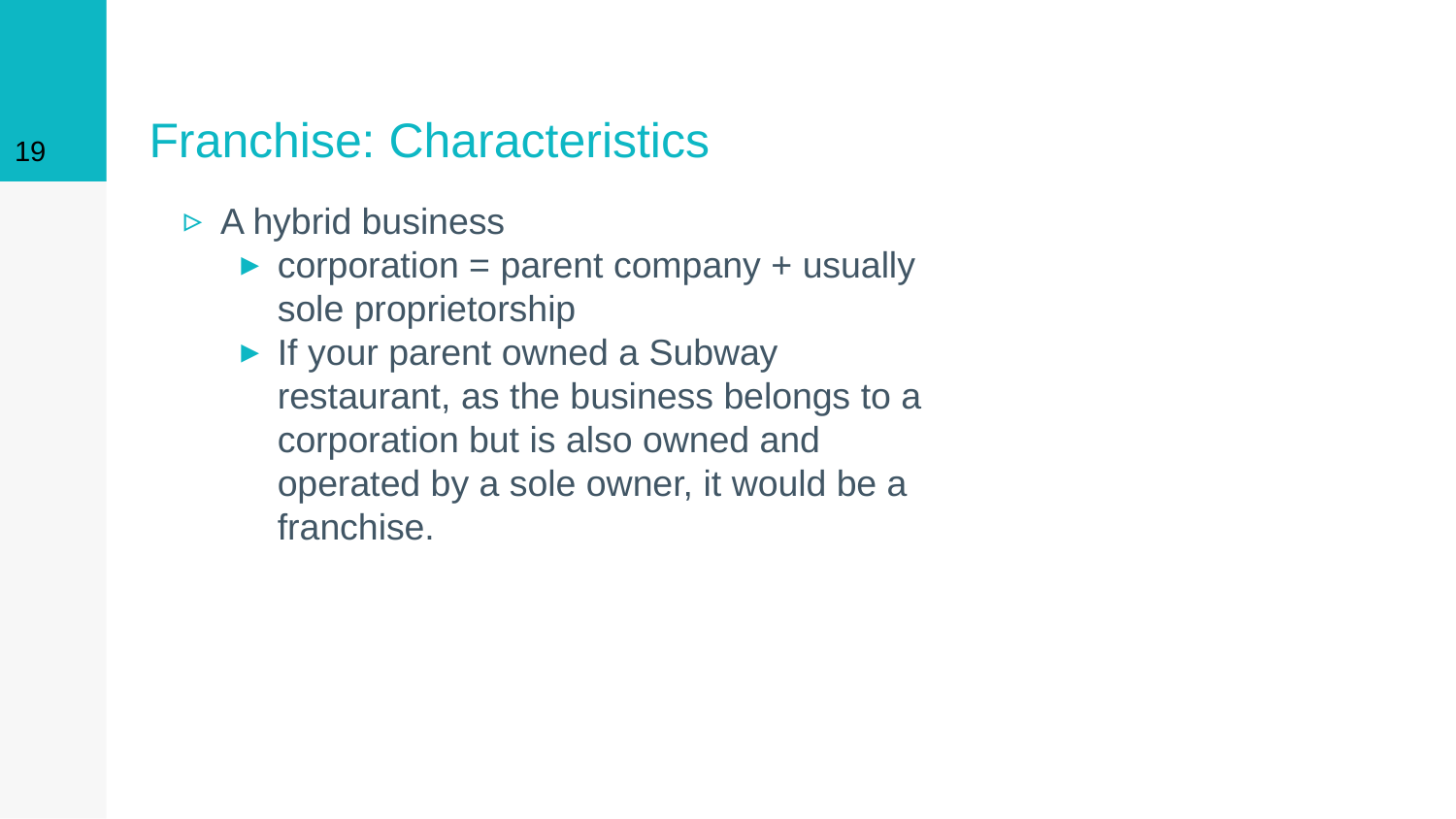

19
# Franchise: Characteristics
A hybrid business
corporation = parent company + usually sole proprietorship
If your parent owned a Subway restaurant, as the business belongs to a corporation but is also owned and operated by a sole owner, it would be a franchise.